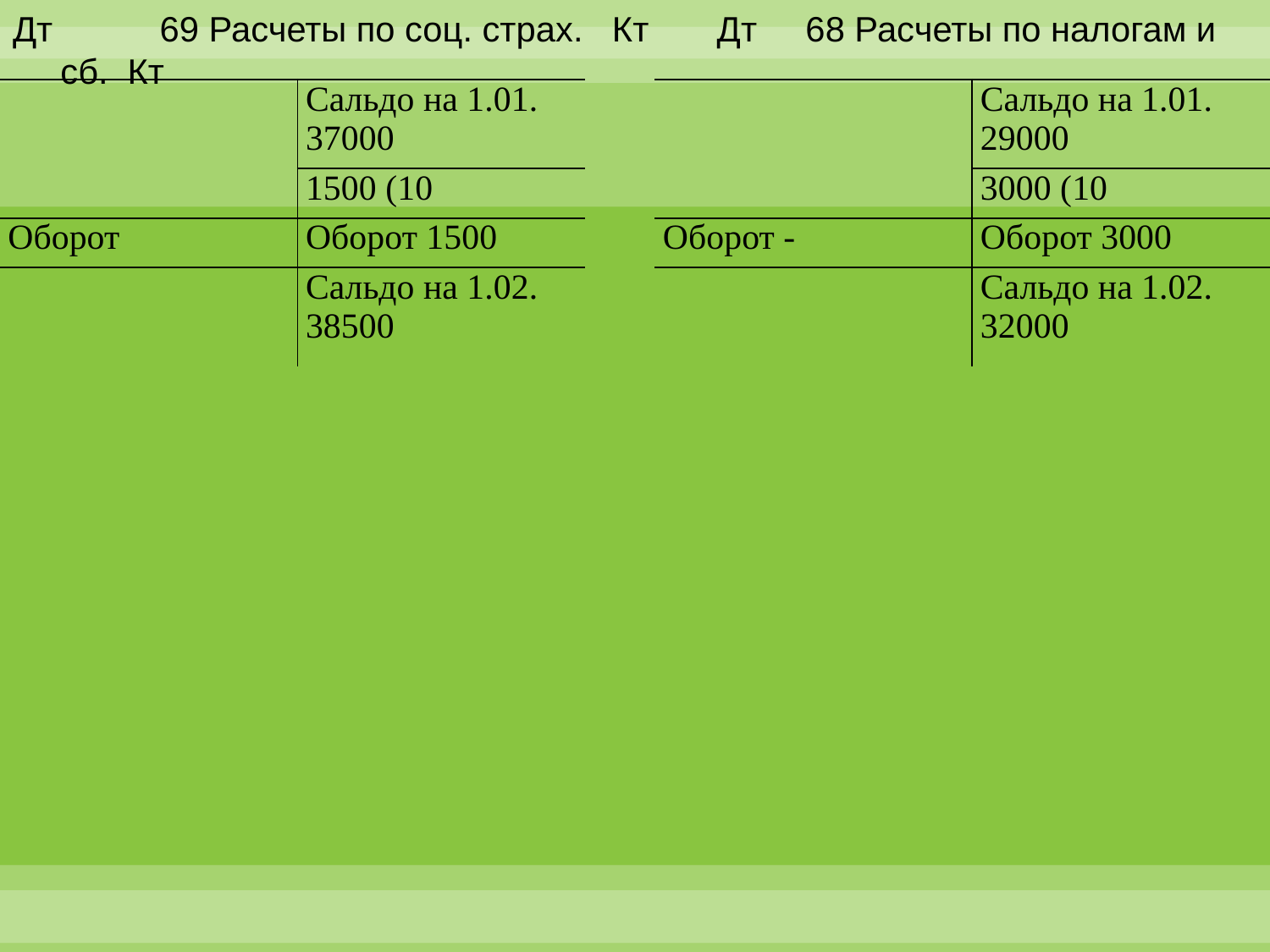

Дт           69 Расчеты по соц. страх.   Кт       Дт     68 Расчеты по налогам и сб.  Кт

|  | Сальдо на 1.01. 37000 |  |  | Сальдо на 1.01. 29000 |
| --- | --- | --- | --- | --- |
|  | 1500 (10 |  |  | 3000 (10 |
| Оборот | Оборот 1500 |  | Оборот - | Оборот 3000 |
|  | Сальдо на 1.02. 38500 |  |  | Сальдо на 1.02. 32000 |